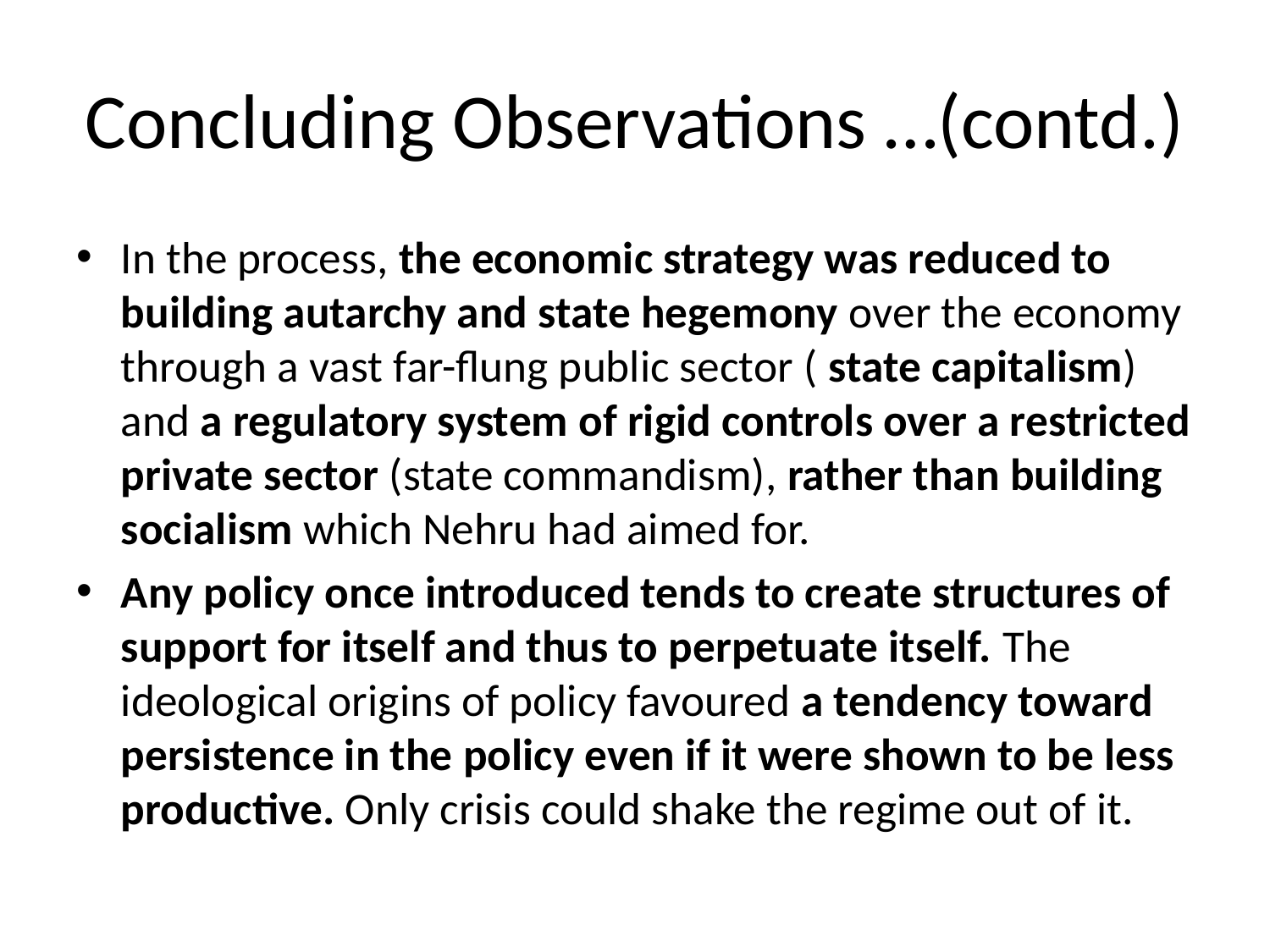

# Concluding Observations …(contd.)
In the process, the economic strategy was reduced to building autarchy and state hegemony over the economy through a vast far-flung public sector ( state capitalism) and a regulatory system of rigid controls over a restricted private sector (state commandism), rather than building socialism which Nehru had aimed for.
Any policy once introduced tends to create structures of support for itself and thus to perpetuate itself. The ideological origins of policy favoured a tendency toward persistence in the policy even if it were shown to be less productive. Only crisis could shake the regime out of it.